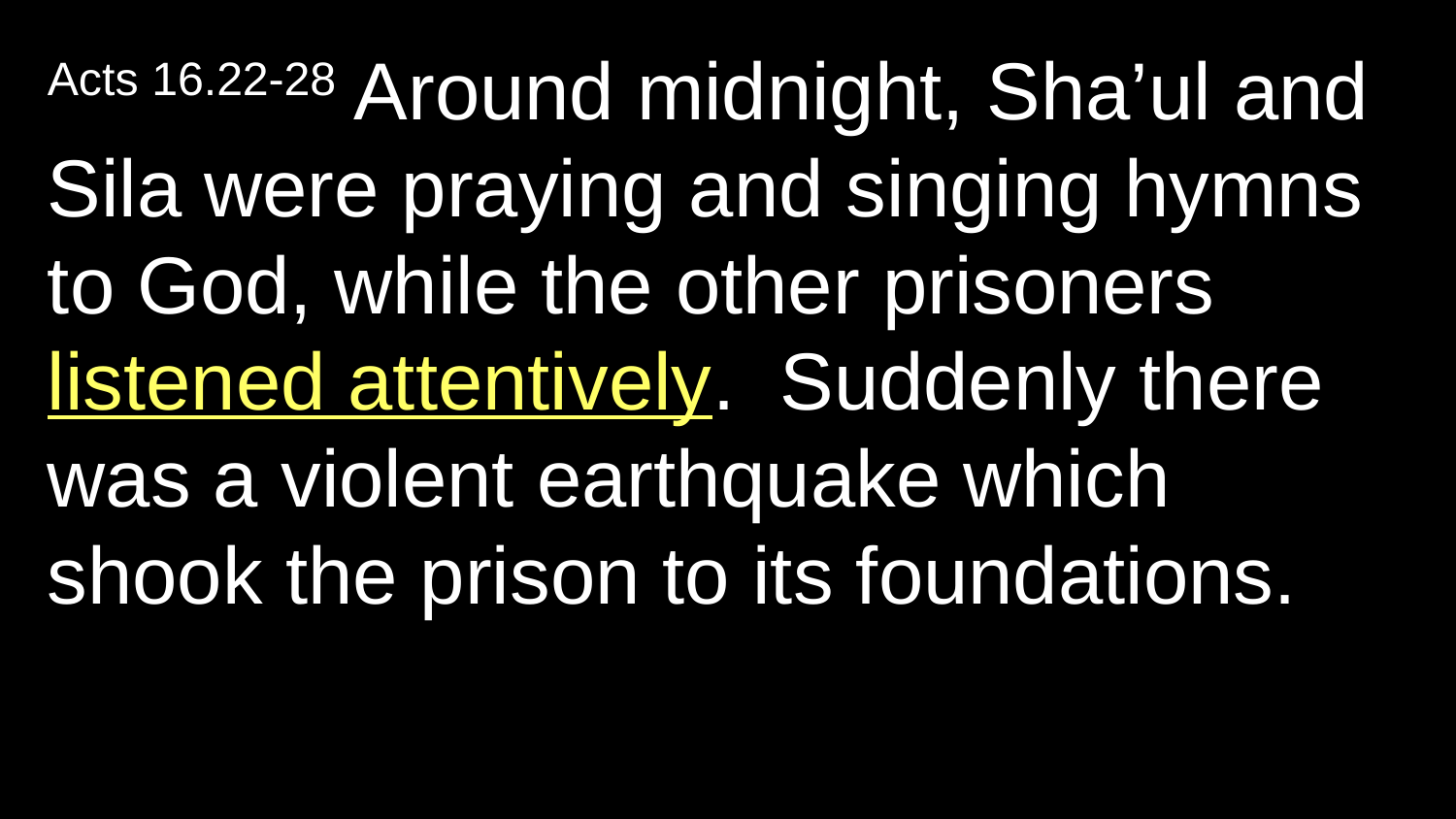

Acts 16.22-28 Around midnight, Sha’ul and Sila were praying and singing hymns to God, while the other prisoners listened attentively.  Suddenly there was a violent earthquake which shook the prison to its foundations.